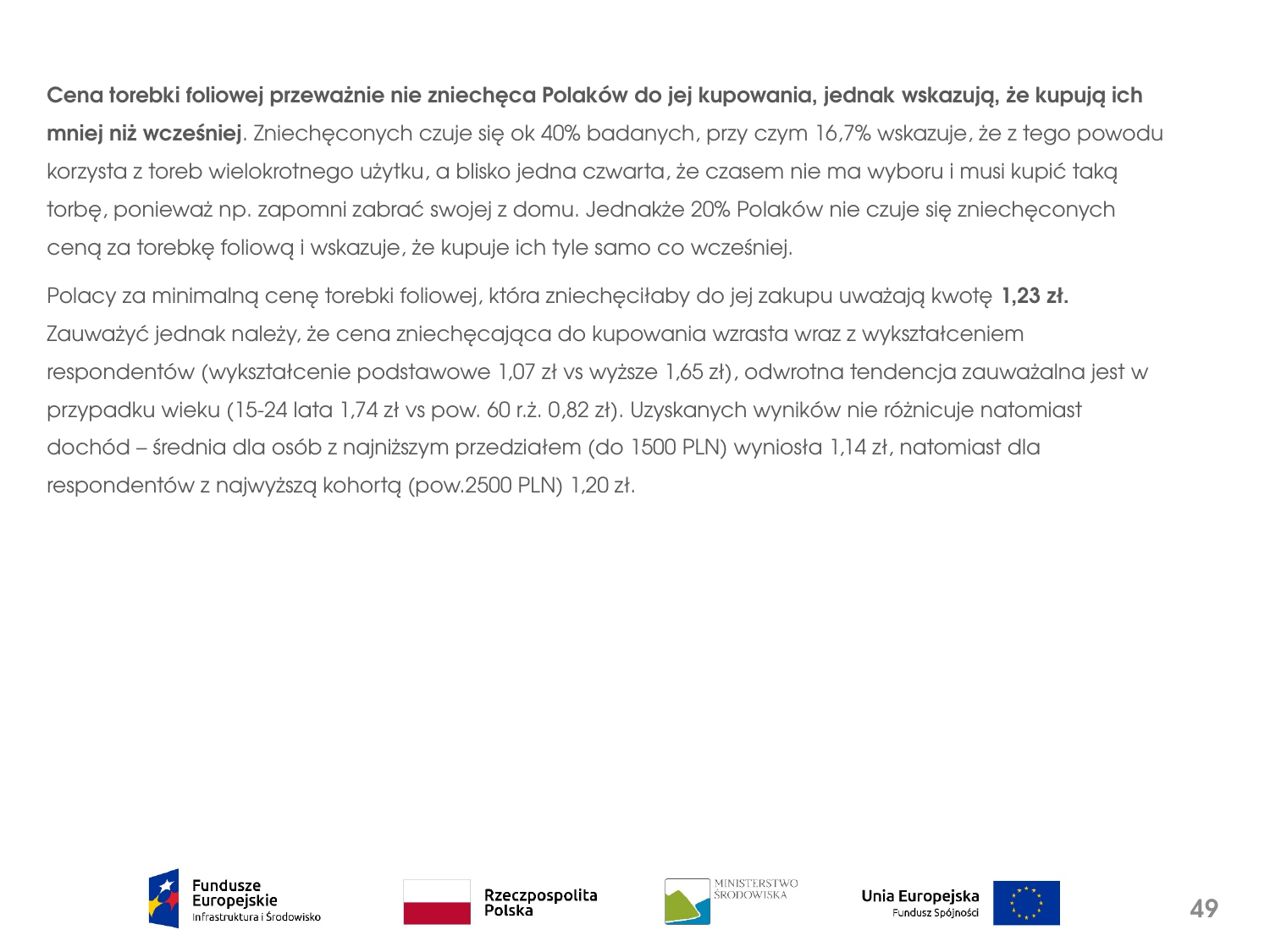

Cena torebki foliowej przeważnie nie zniechęca Polaków do jej kupowania, jednak wskazują, że kupują ich mniej niż wcześniej. Zniechęconych czuje się ok 40% badanych, przy czym 16,7% wskazuje, że z tego powodu korzysta z toreb wielokrotnego użytku, a blisko jedna czwarta, że czasem nie ma wyboru i musi kupić taką torbę, ponieważ np. zapomni zabrać swojej z domu. Jednakże 20% Polaków nie czuje się zniechęconych ceną za torebkę foliową i wskazuje, że kupuje ich tyle samo co wcześniej.
Polacy za minimalną cenę torebki foliowej, która zniechęciłaby do jej zakupu uważają kwotę 1,23 zł. Zauważyć jednak należy, że cena zniechęcająca do kupowania wzrasta wraz z wykształceniem respondentów (wykształcenie podstawowe 1,07 zł vs wyższe 1,65 zł), odwrotna tendencja zauważalna jest w przypadku wieku (15-24 lata 1,74 zł vs pow. 60 r.ż. 0,82 zł). Uzyskanych wyników nie różnicuje natomiast dochód – średnia dla osób z najniższym przedziałem (do 1500 PLN) wyniosła 1,14 zł, natomiast dla respondentów z najwyższą kohortą (pow.2500 PLN) 1,20 zł.

49